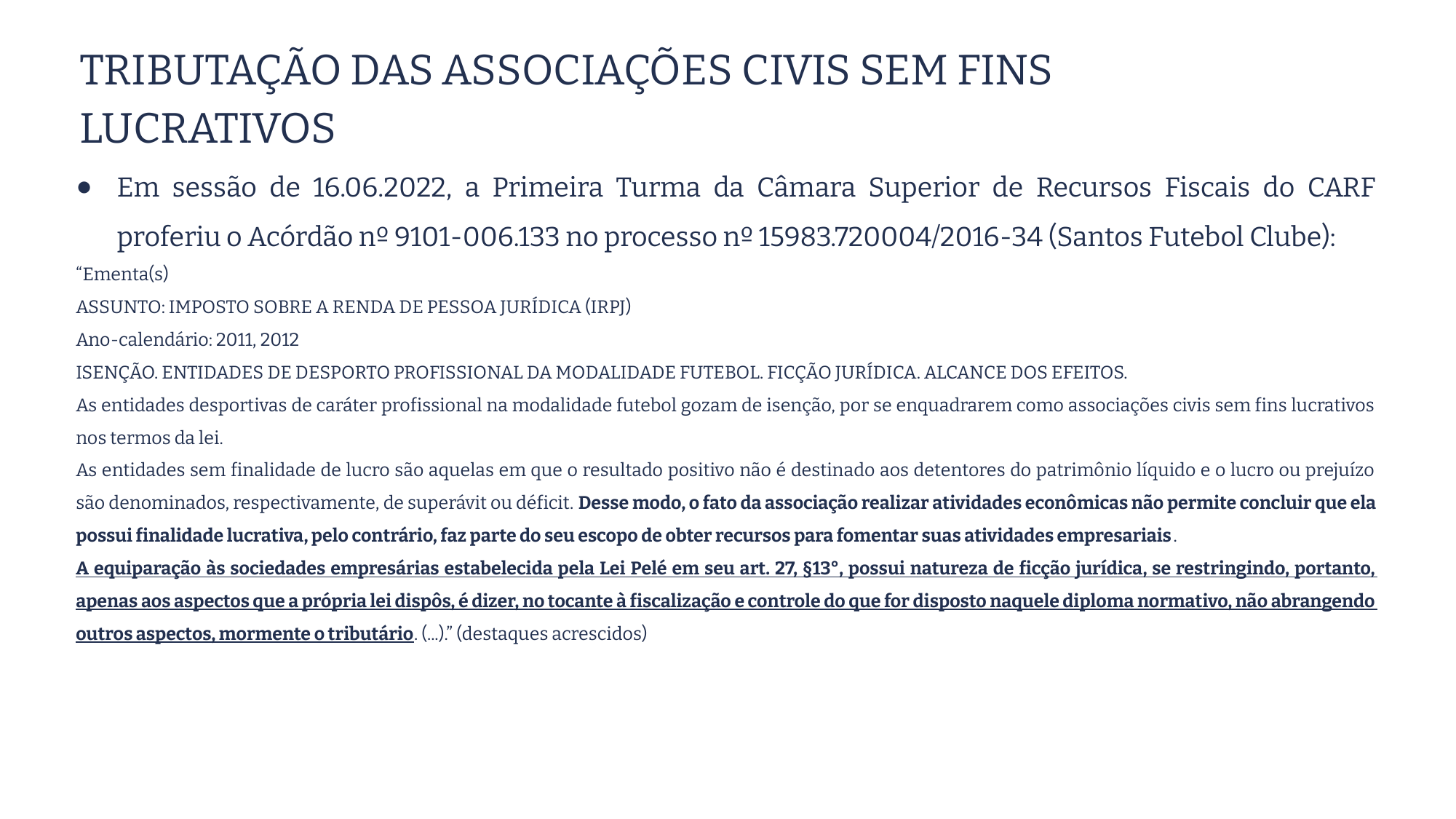

Tributação das Associações Civis sem Fins Lucrativos
Em sessão de 16.06.2022, a Primeira Turma da Câmara Superior de Recursos Fiscais do CARF proferiu o Acórdão nº 9101-006.133 no processo nº 15983.720004/2016-34 (Santos Futebol Clube):
“Ementa(s)
ASSUNTO: IMPOSTO SOBRE A RENDA DE PESSOA JURÍDICA (IRPJ)
Ano-calendário: 2011, 2012
ISENÇÃO. ENTIDADES DE DESPORTO PROFISSIONAL DA MODALIDADE FUTEBOL. FICÇÃO JURÍDICA. ALCANCE DOS EFEITOS.
As entidades desportivas de caráter profissional na modalidade futebol gozam de isenção, por se enquadrarem como associações civis sem fins lucrativos nos termos da lei.
As entidades sem finalidade de lucro são aquelas em que o resultado positivo não é destinado aos detentores do patrimônio líquido e o lucro ou prejuízo são denominados, respectivamente, de superávit ou déficit. Desse modo, o fato da associação realizar atividades econômicas não permite concluir que ela possui finalidade lucrativa, pelo contrário, faz parte do seu escopo de obter recursos para fomentar suas atividades empresariais.
A equiparação às sociedades empresárias estabelecida pela Lei Pelé em seu art. 27, §13°, possui natureza de ficção jurídica, se restringindo, portanto, apenas aos aspectos que a própria lei dispôs, é dizer, no tocante à fiscalização e controle do que for disposto naquele diploma normativo, não abrangendo outros aspectos, mormente o tributário. (...).” (destaques acrescidos)